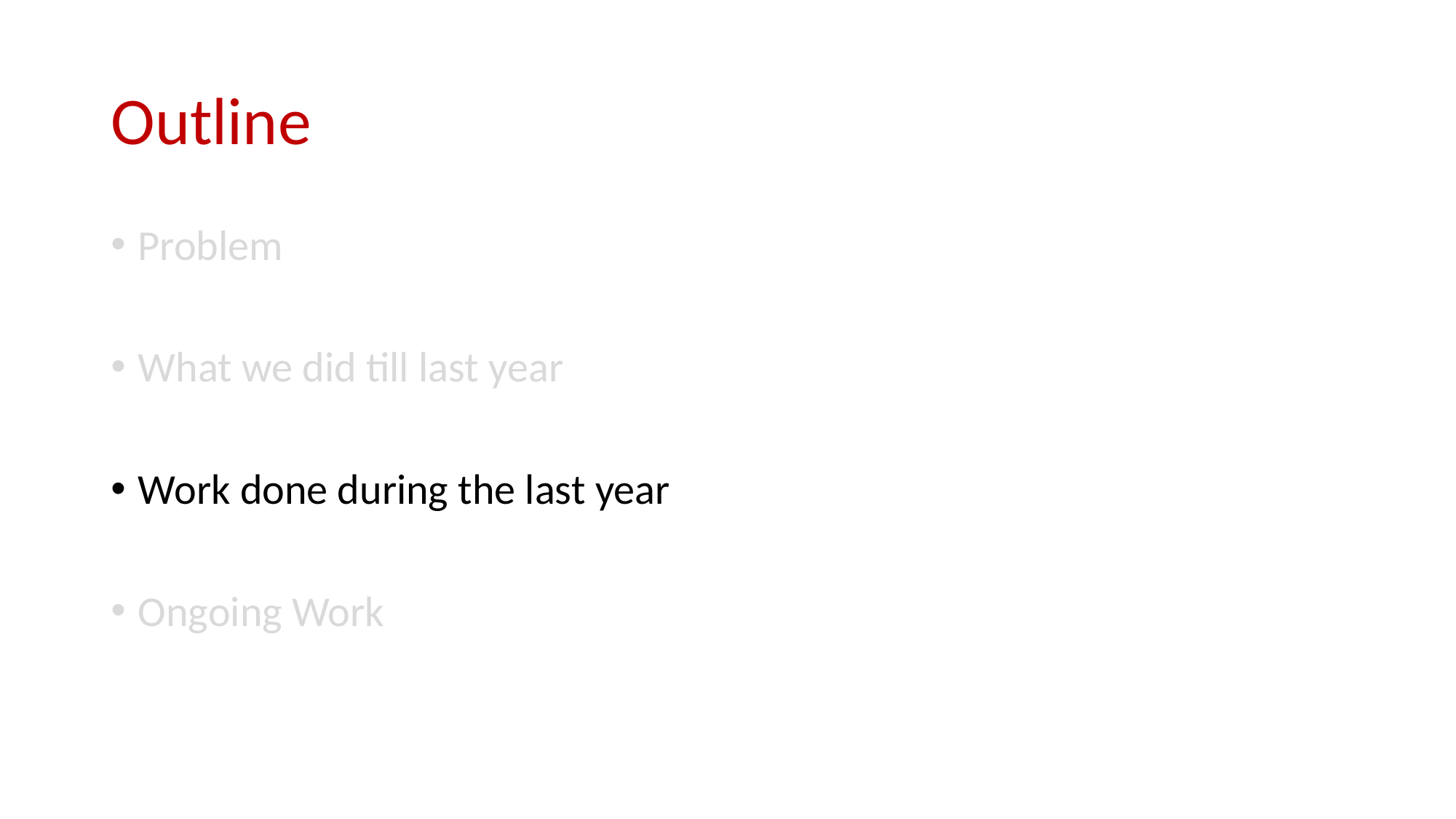

# Outline
Problem

What we did till last year

Work done during the last year

Ongoing Work